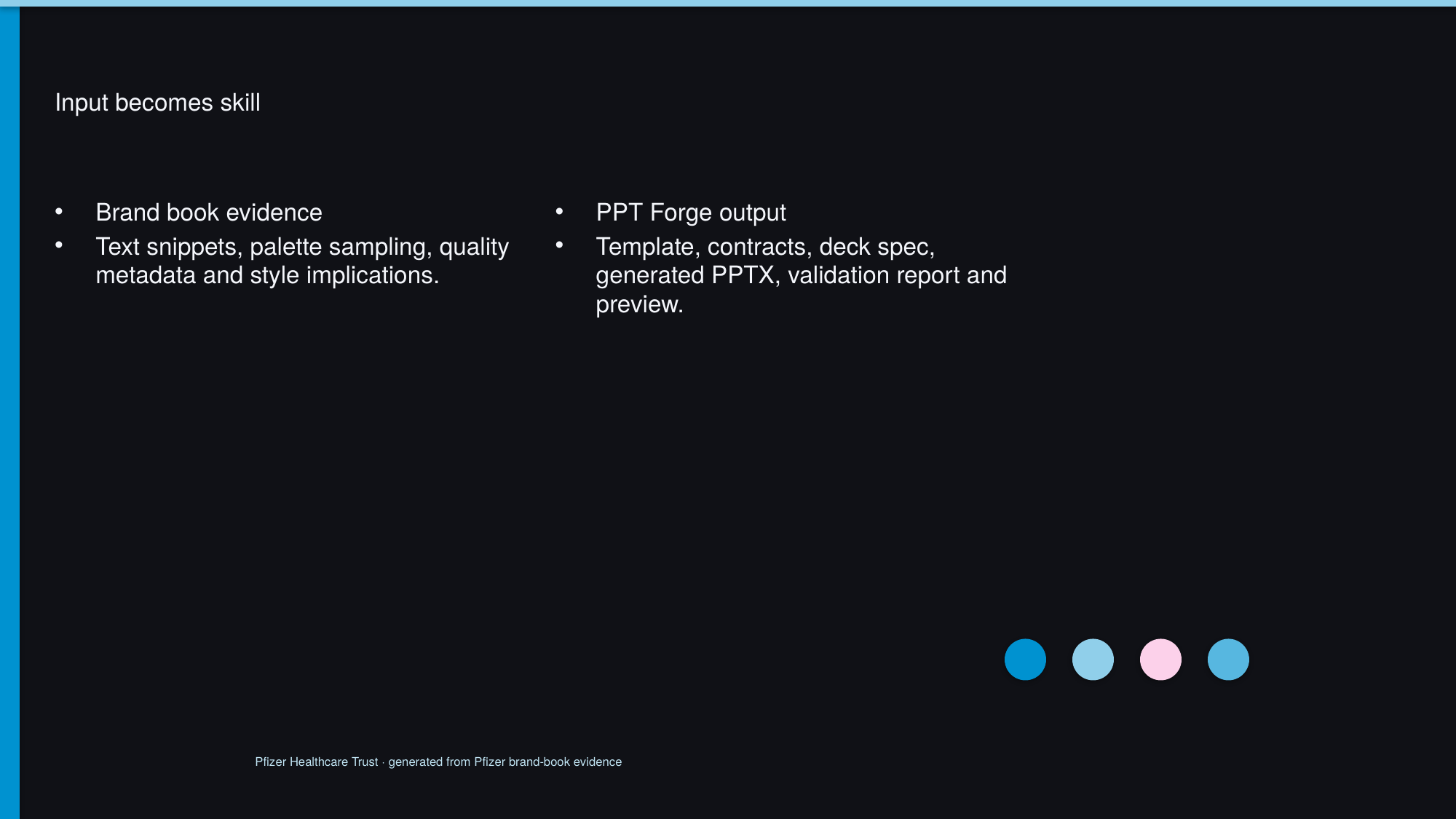

# Input becomes skill
Brand book evidence
Text snippets, palette sampling, quality metadata and style implications.
PPT Forge output
Template, contracts, deck spec, generated PPTX, validation report and preview.

Pfizer Healthcare Trust · generated from Pfizer brand-book evidence